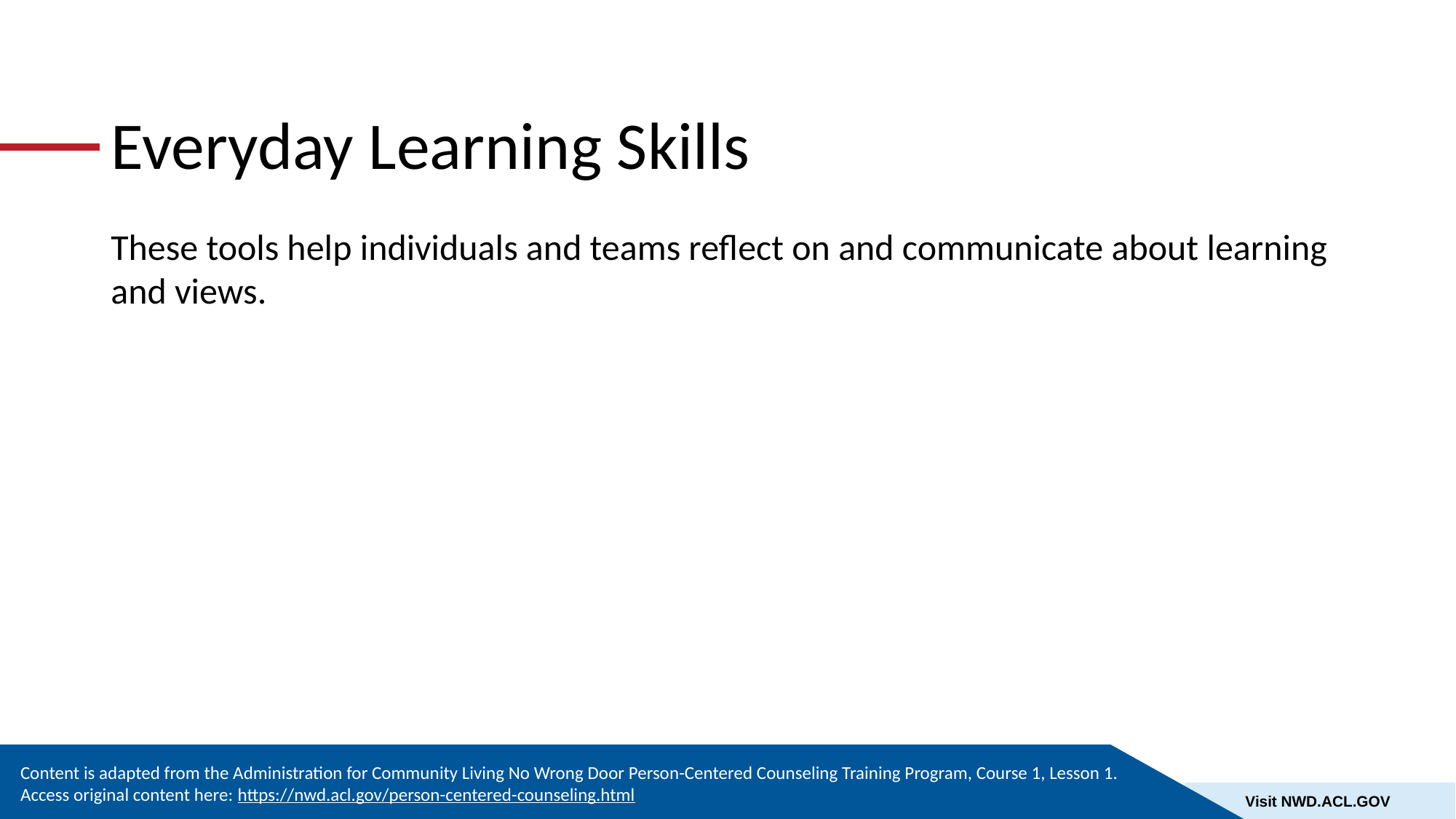

# Everyday Learning Skills
These tools help individuals and teams reflect on and communicate about learning and views.